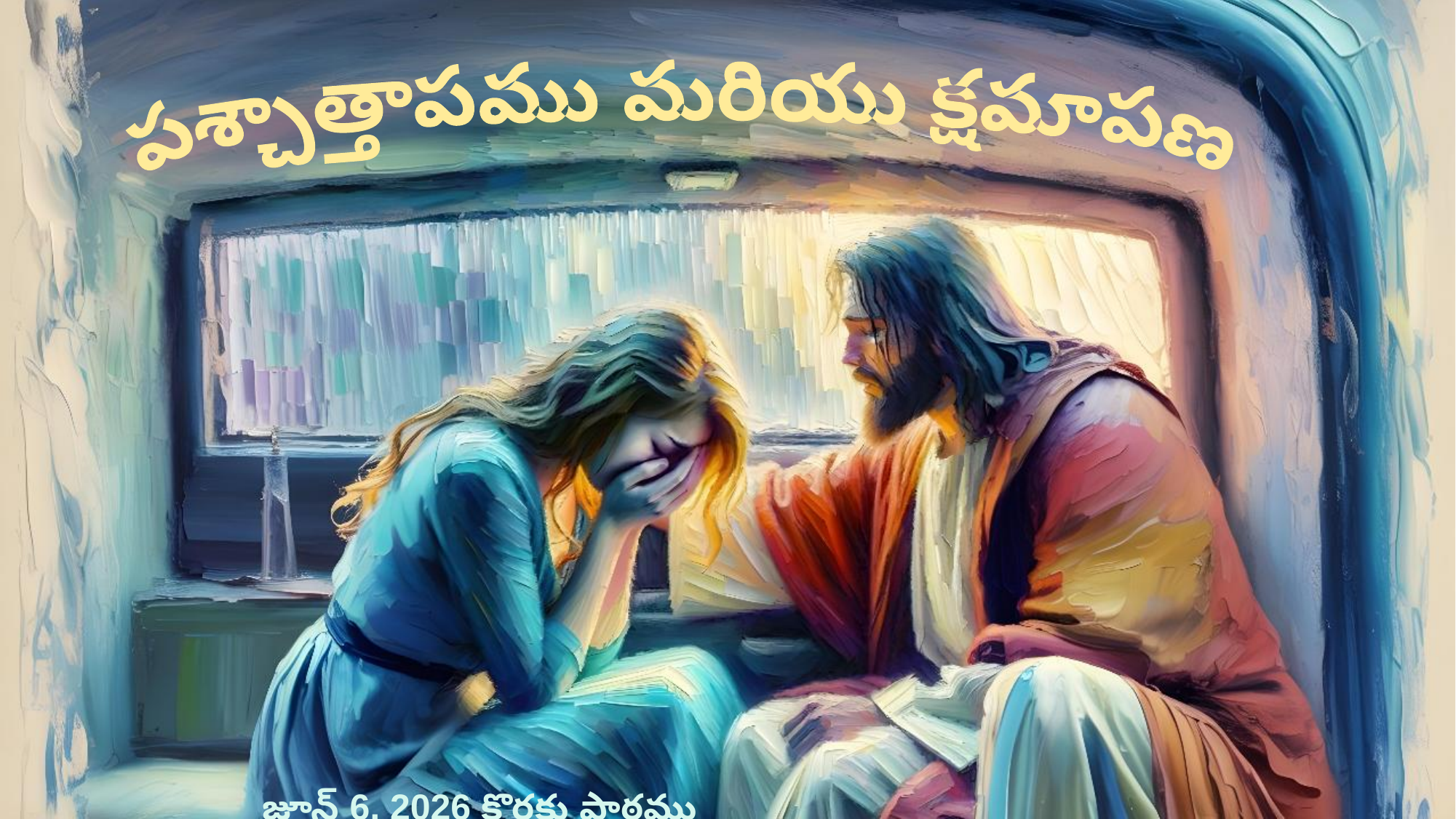

పశ్చాత్తాపము మరియు క్షమాపణ
జూన్ 6, 2026 కొరకు పాఠము